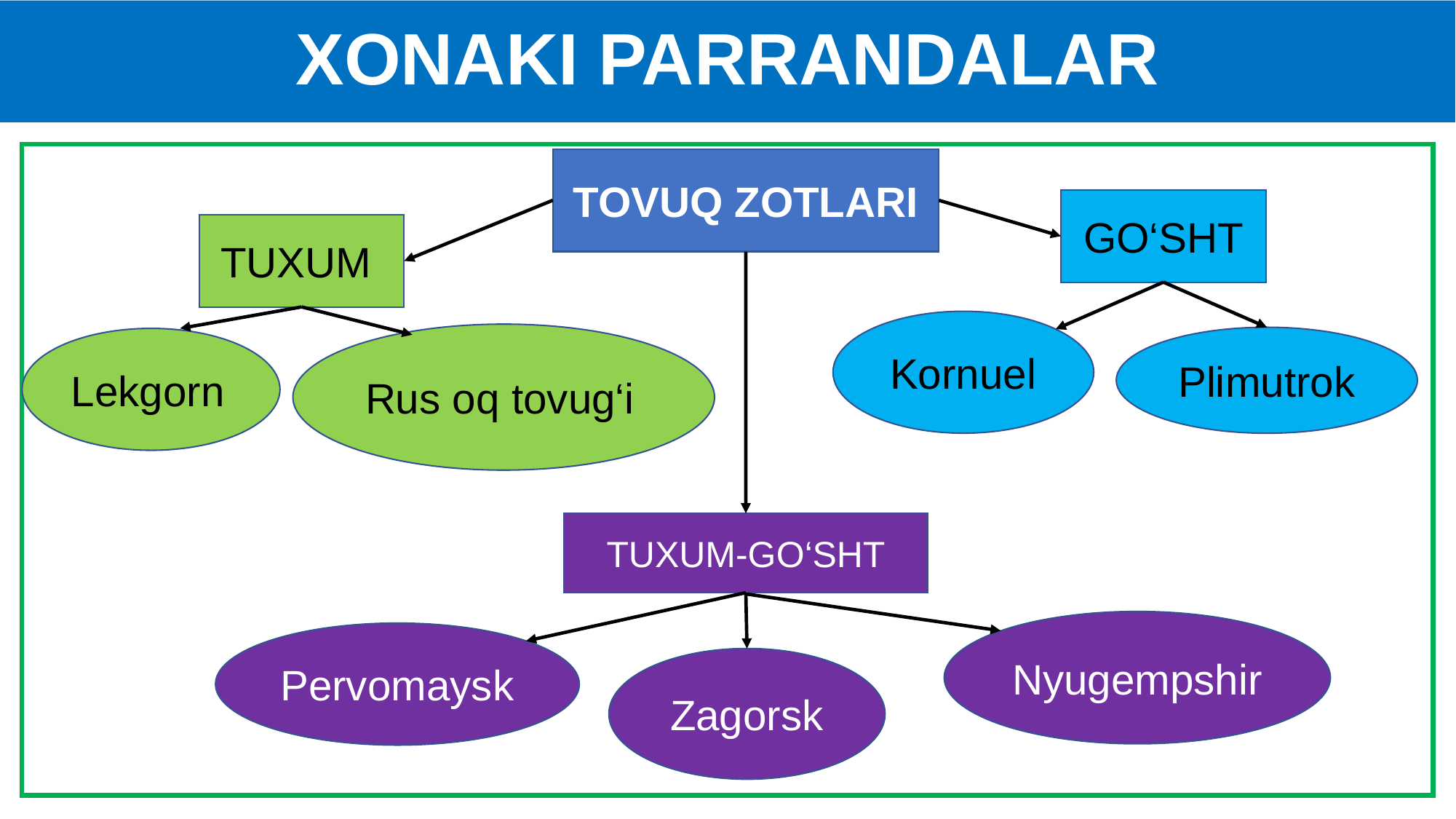

# XONAKI PARRANDALAR

TOVUQ ZOTLARI
GO‘SHT
TUXUM
Kornuel
Rus oq tovug‘i
Plimutrok

Lekgorn
TUXUM-GO‘SHT
Nyugempshir
Pervomaysk
Zagorsk